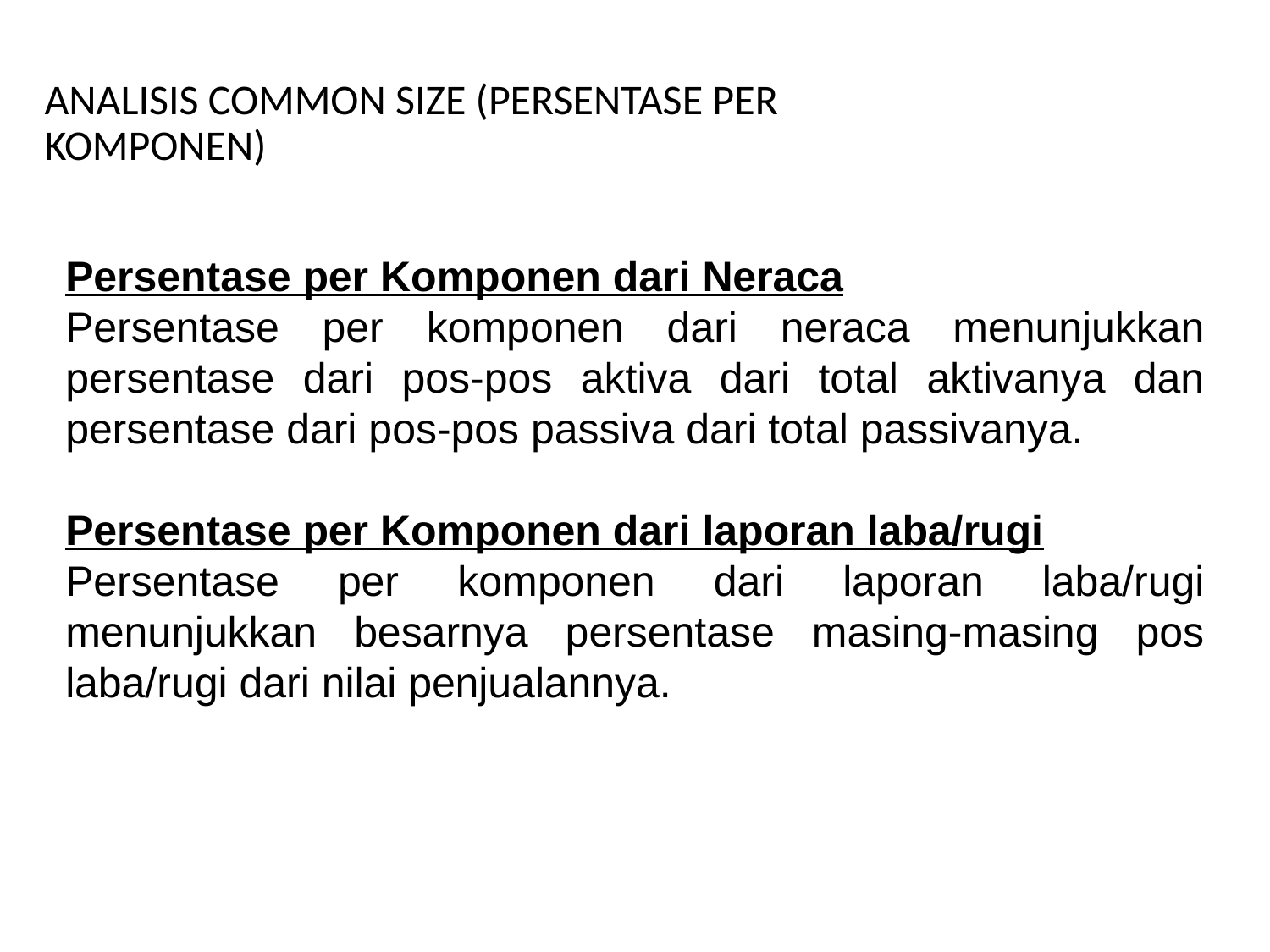

# ANALISIS COMMON SIZE (PERSENTASE PER KOMPONEN)
Persentase per Komponen dari Neraca
Persentase per komponen dari neraca menunjukkan persentase dari pos-pos aktiva dari total aktivanya dan persentase dari pos-pos passiva dari total passivanya.

Persentase per Komponen dari laporan laba/rugi
Persentase per komponen dari laporan laba/rugi menunjukkan besarnya persentase masing-masing pos laba/rugi dari nilai penjualannya.